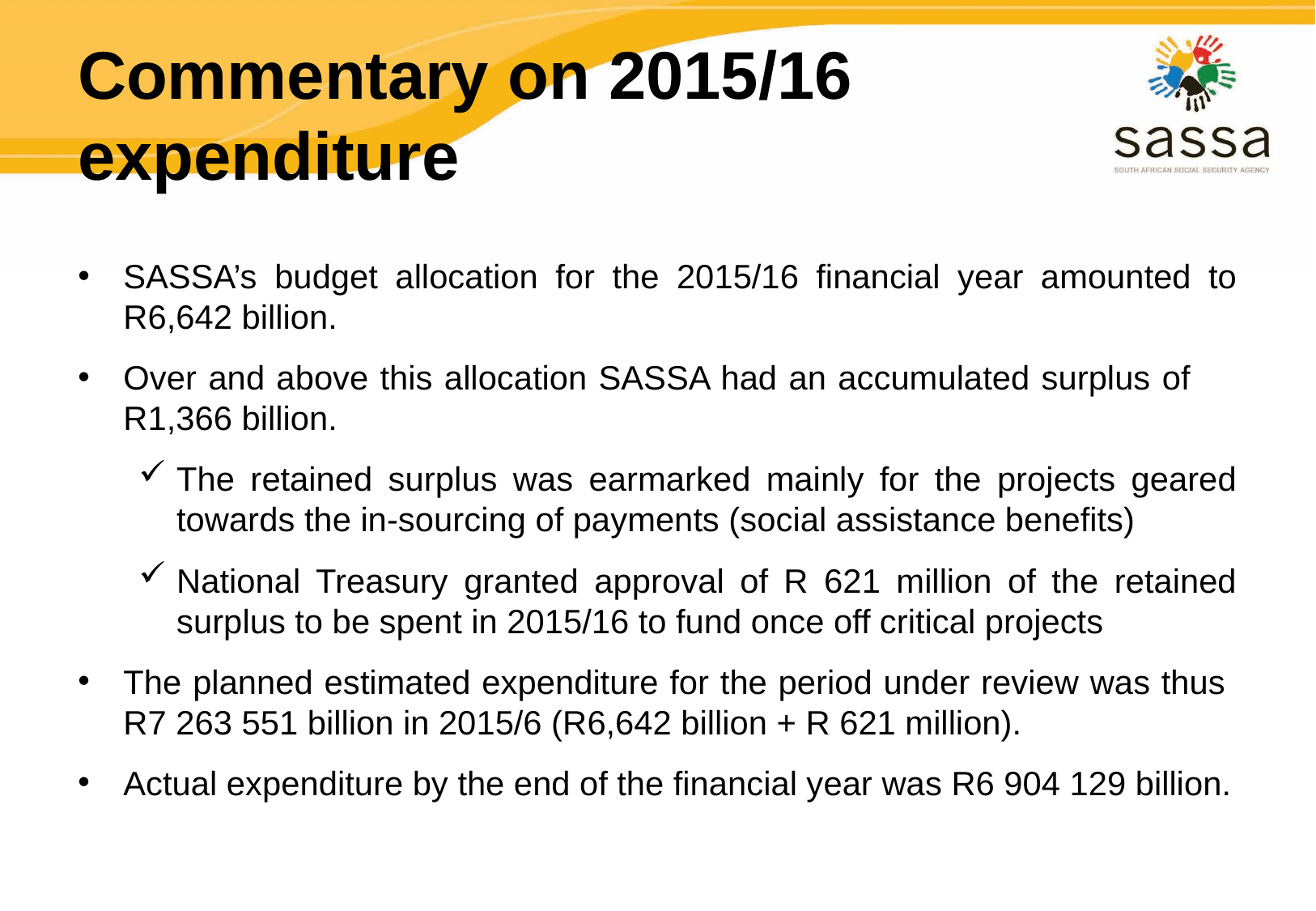

# Commentary on 2015/16 expenditure
SASSA’s budget allocation for the 2015/16 financial year amounted to R6,642 billion.
Over and above this allocation SASSA had an accumulated surplus of     R1,366 billion.
The retained surplus was earmarked mainly for the projects geared towards the in-sourcing of payments (social assistance benefits)
National Treasury granted approval of R 621 million of the retained surplus to be spent in 2015/16 to fund once off critical projects
The planned estimated expenditure for the period under review was thus  R7 263 551 billion in 2015/6 (R6,642 billion + R 621 million).
Actual expenditure by the end of the financial year was R6 904 129 billion.